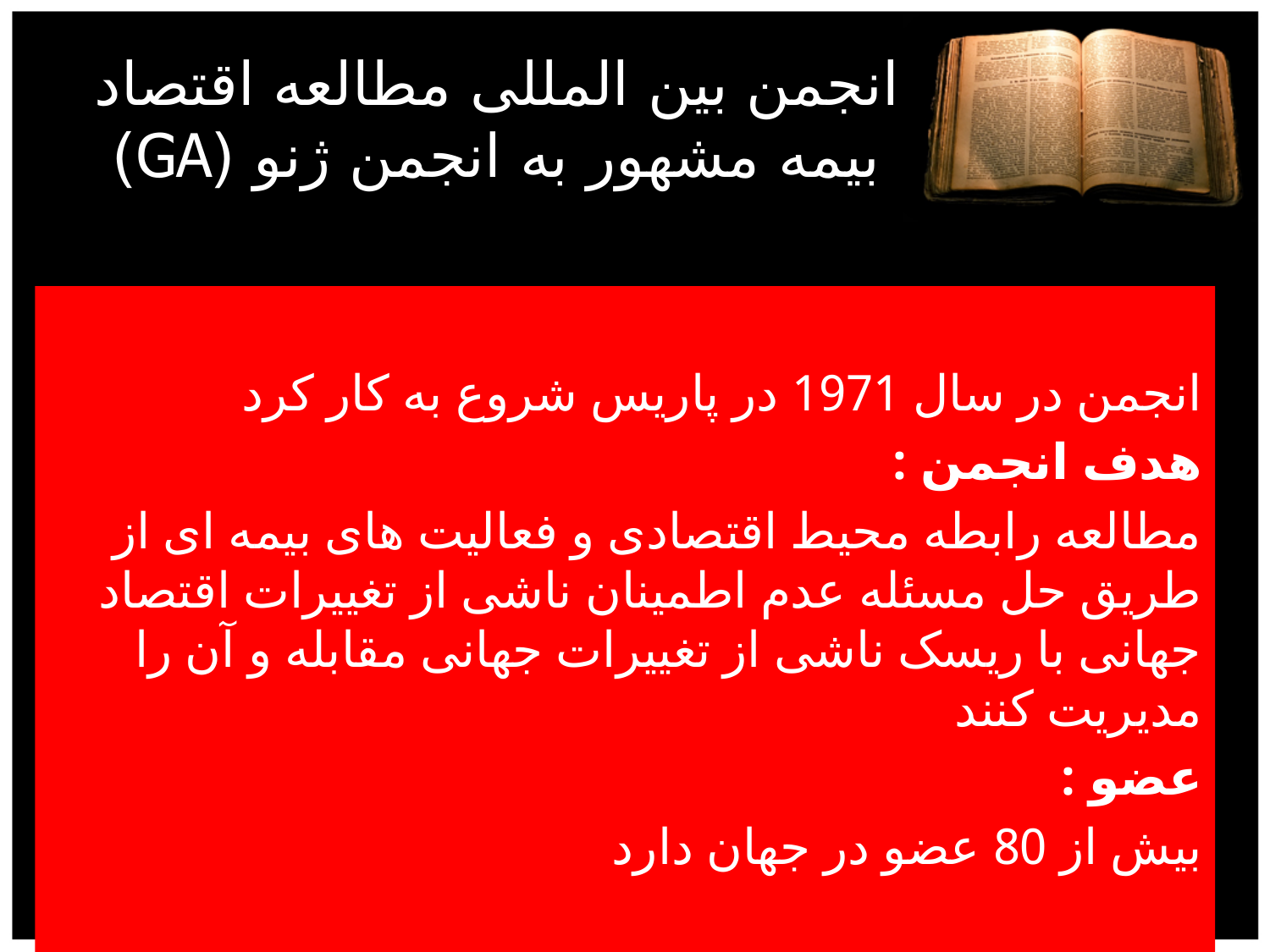

# انجمن بین المللی مطالعه اقتصاد بیمه مشهور به انجمن ژنو (GA)

انجمن در سال 1971 در پاریس شروع به کار کرد
هدف انجمن :
مطالعه رابطه محیط اقتصادی و فعالیت های بیمه ای از طریق حل مسئله عدم اطمینان ناشی از تغییرات اقتصاد جهانی با ریسک ناشی از تغییرات جهانی مقابله و آن را مدیریت کنند
عضو :
بیش از 80 عضو در جهان دارد